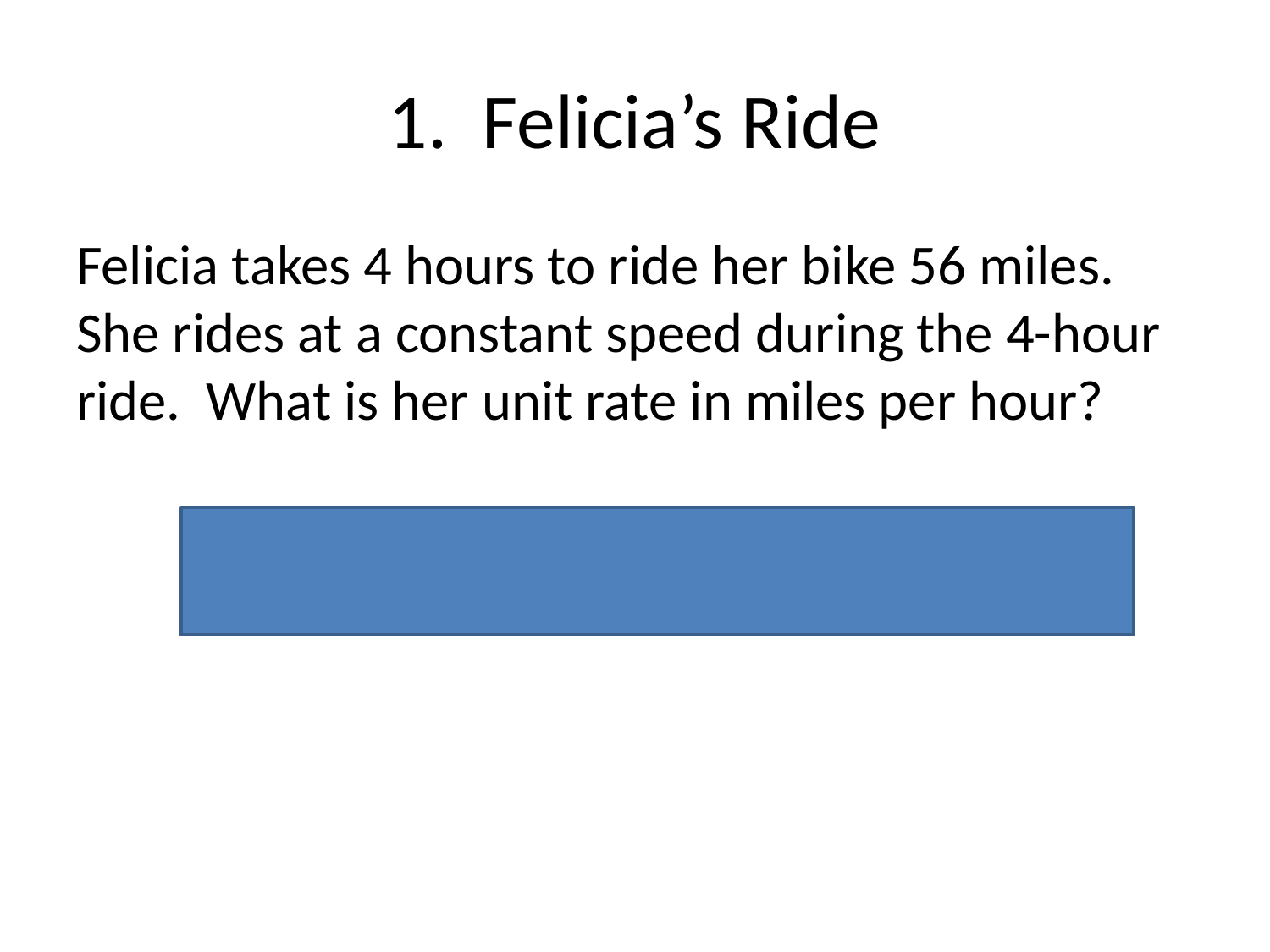

# 1.  Felicia’s Ride
Felicia takes 4 hours to ride her bike 56 miles.  She rides at a constant speed during the 4-hour ride.  What is her unit rate in miles per hour?

	Felicia’s unit rate is 14 miles per hour